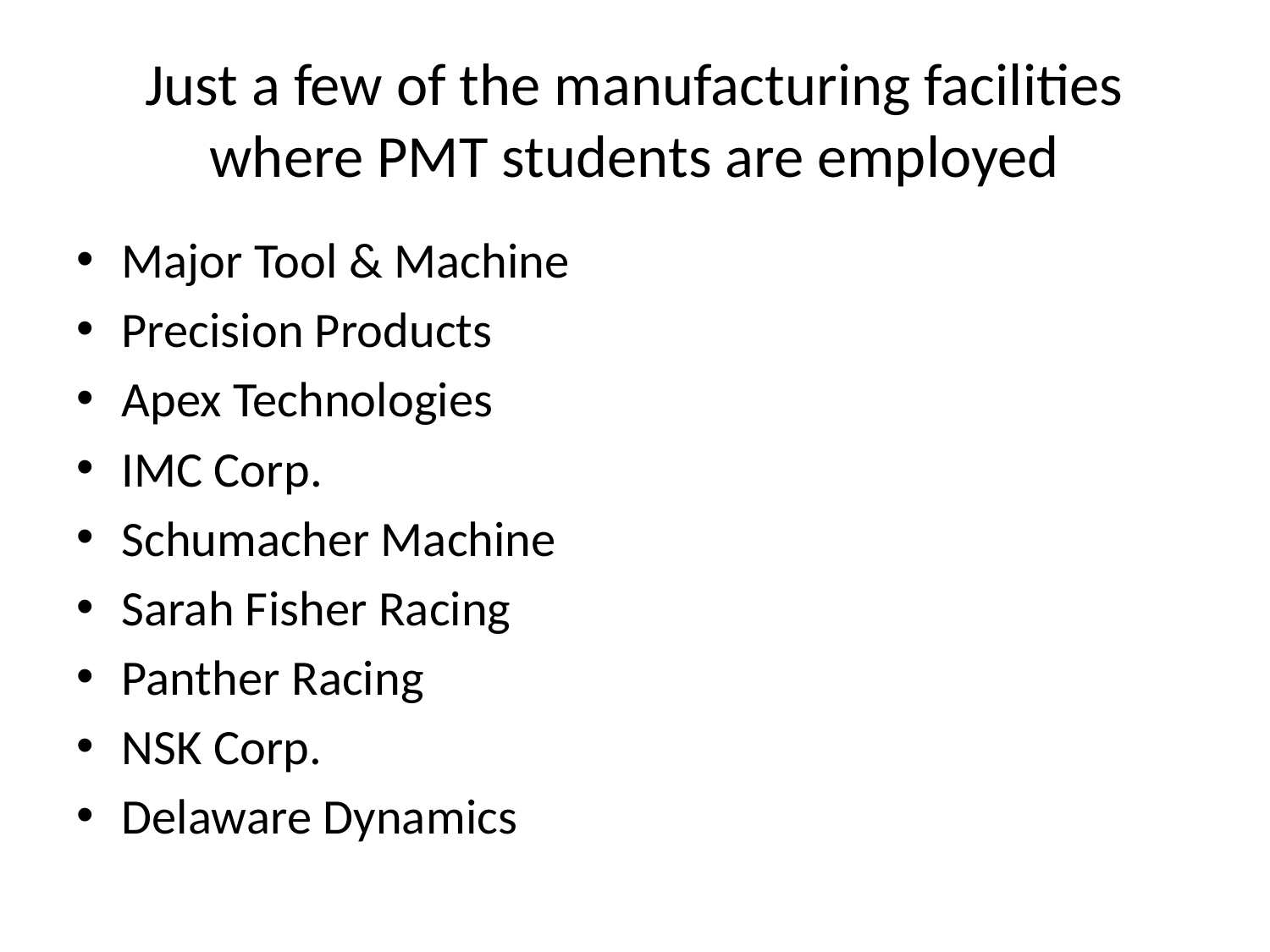

# Just a few of the manufacturing facilities where PMT students are employed
Major Tool & Machine
Precision Products
Apex Technologies
IMC Corp.
Schumacher Machine
Sarah Fisher Racing
Panther Racing
NSK Corp.
Delaware Dynamics